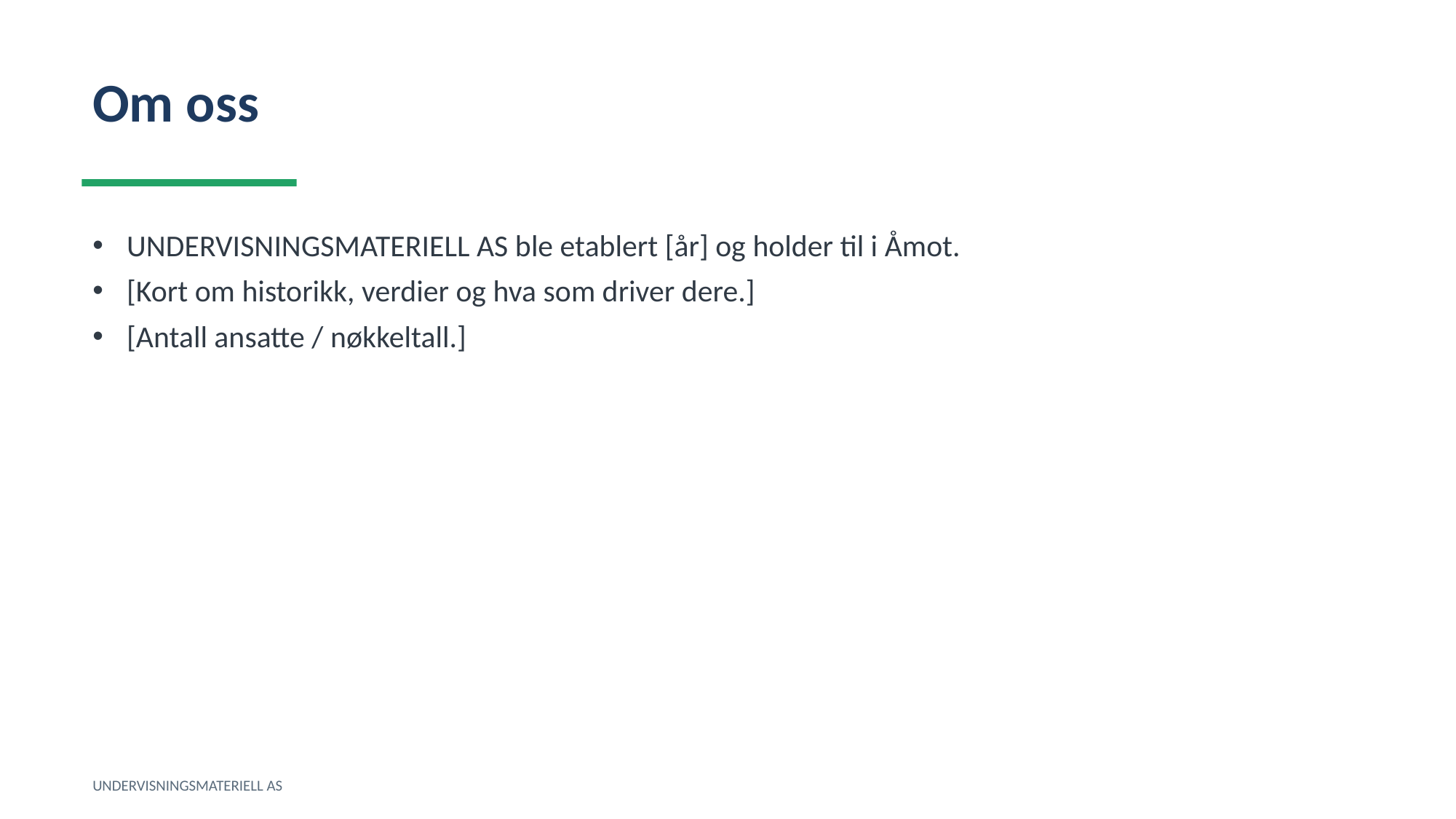

Om oss

UNDERVISNINGSMATERIELL AS ble etablert [år] og holder til i Åmot.
[Kort om historikk, verdier og hva som driver dere.]
[Antall ansatte / nøkkeltall.]
UNDERVISNINGSMATERIELL AS